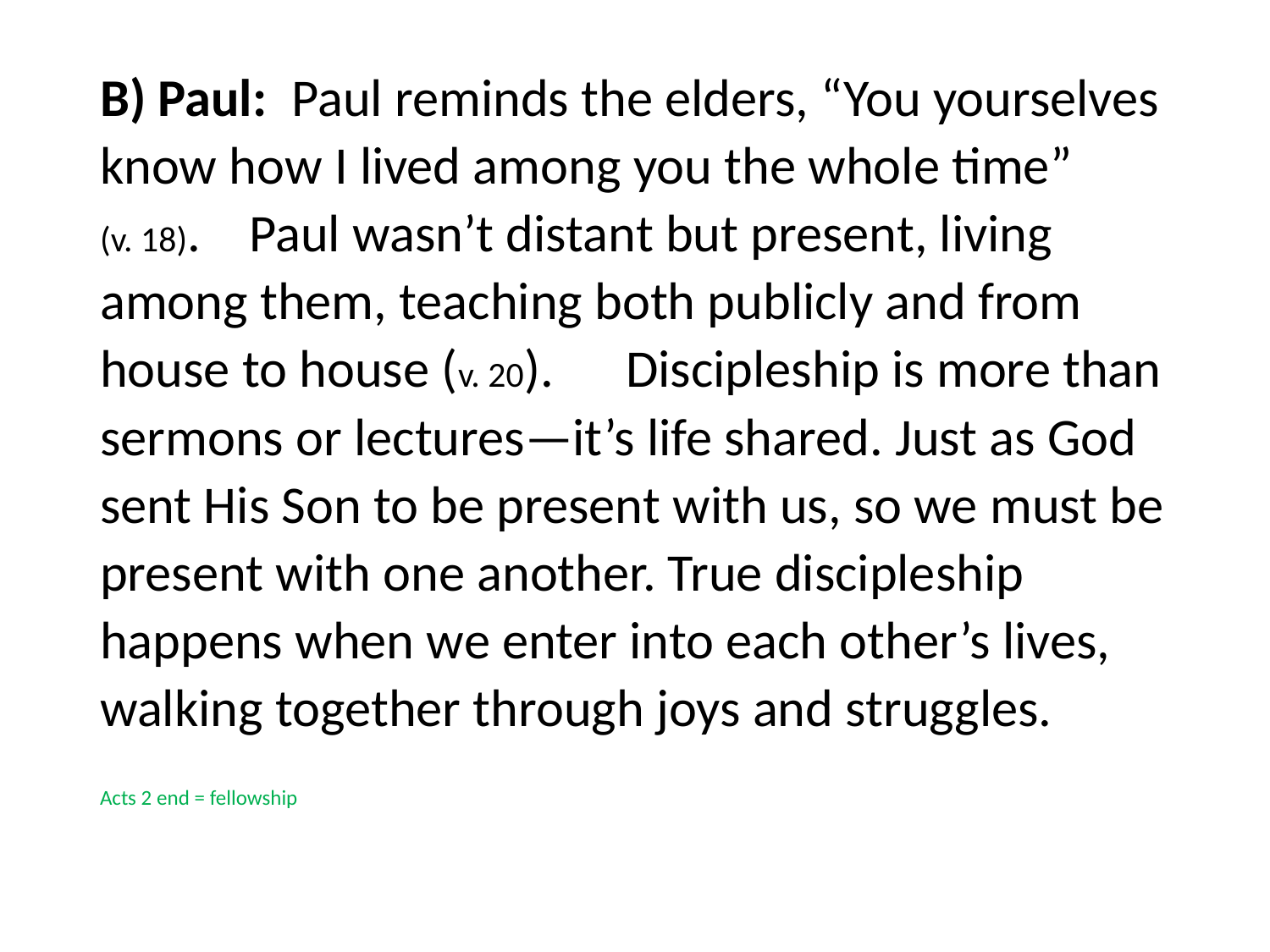

#
B) Paul:  Paul reminds the elders, “You yourselves know how I lived among you the whole time”      (v. 18).    Paul wasn’t distant but present, living among them, teaching both publicly and from house to house (v. 20).      Discipleship is more than sermons or lectures—it’s life shared. Just as God sent His Son to be present with us, so we must be present with one another. True discipleship happens when we enter into each other’s lives, walking together through joys and struggles.
Acts 2 end = fellowship